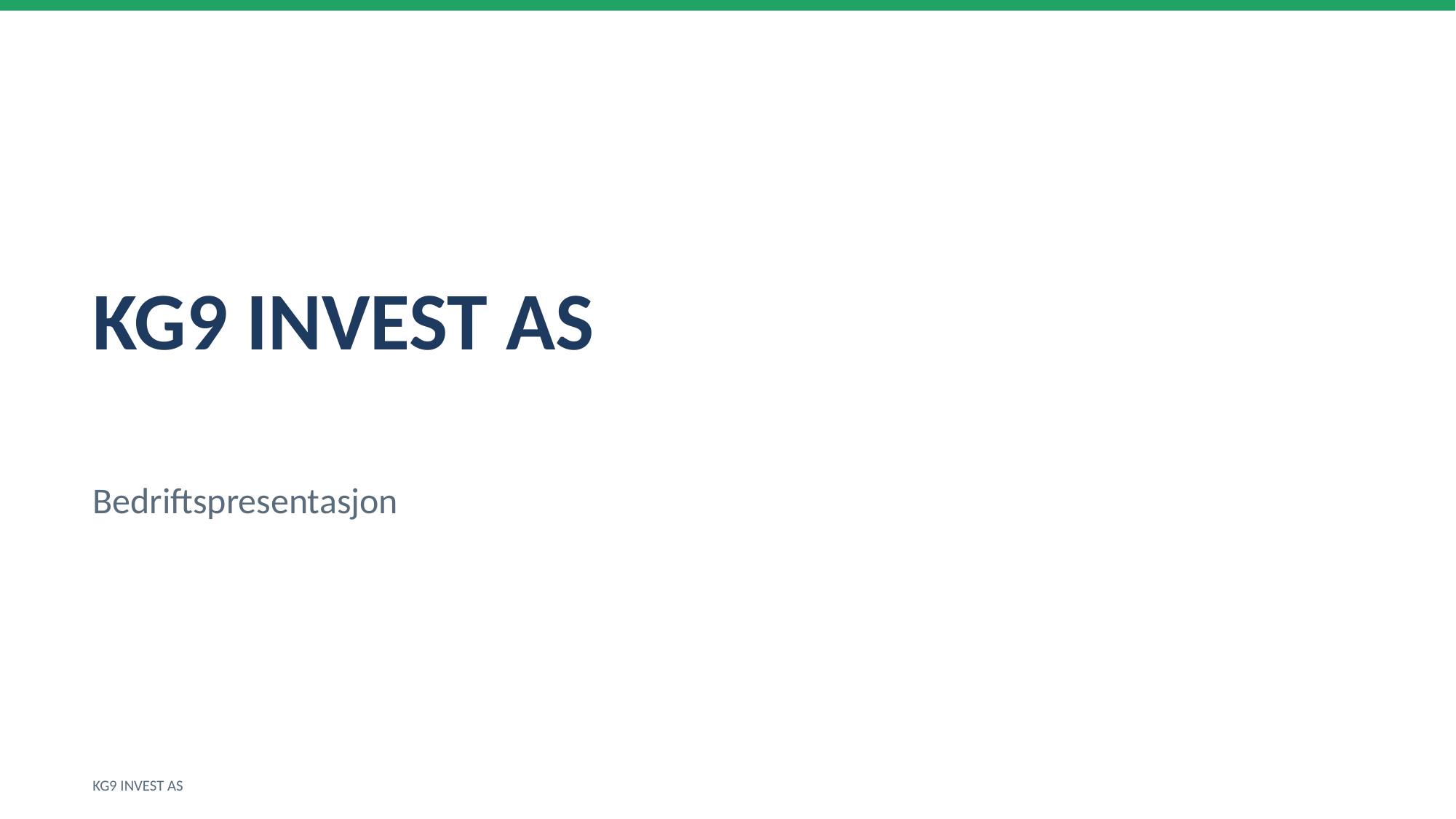

KG9 INVEST AS
Bedriftspresentasjon
KG9 INVEST AS